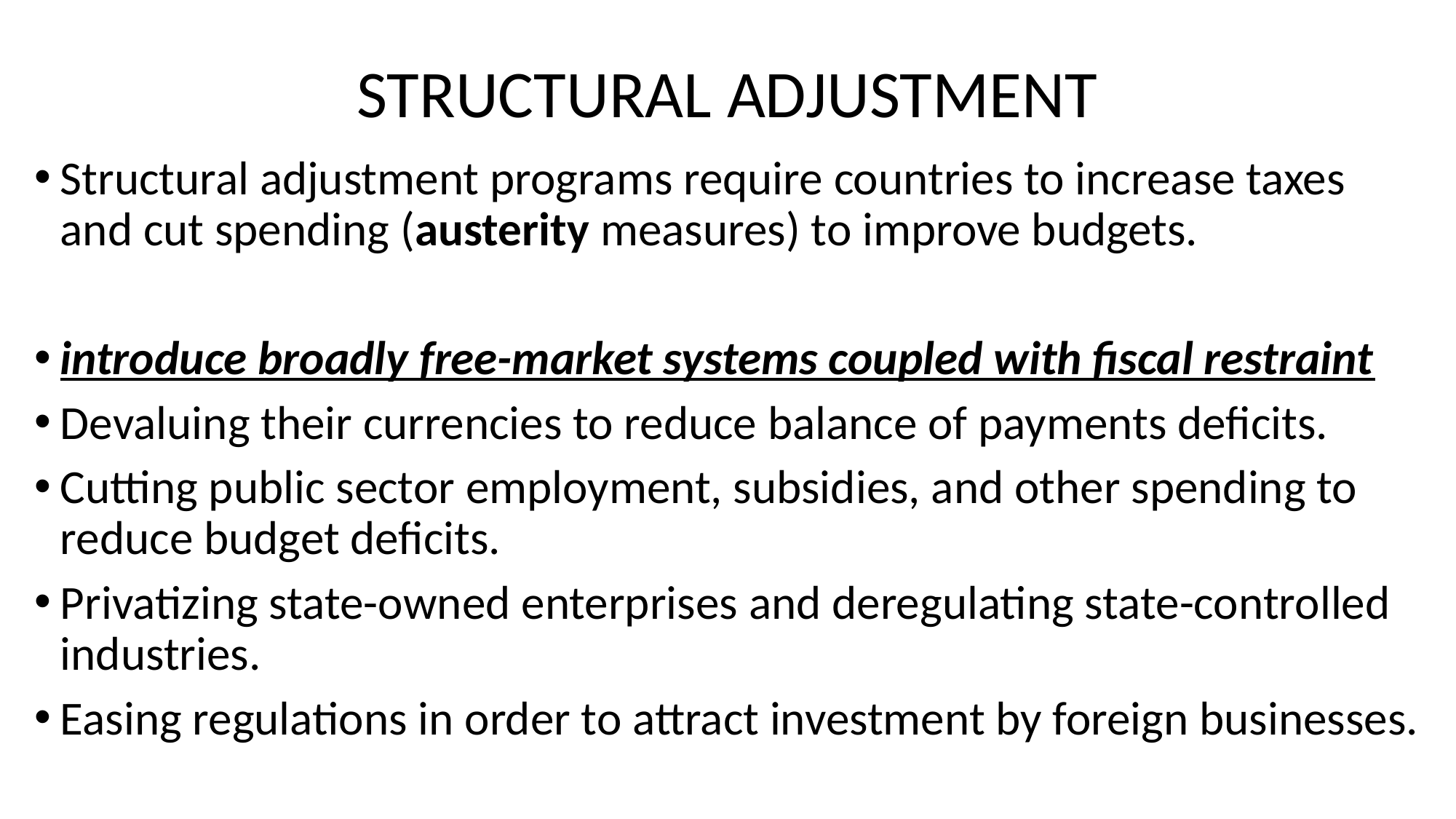

# STRUCTURAL ADJUSTMENT
Structural adjustment programs require countries to increase taxes and cut spending (austerity measures) to improve budgets.

introduce broadly free-market systems coupled with fiscal restraint
Devaluing their currencies to reduce balance of payments deficits.
Cutting public sector employment, subsidies, and other spending to reduce budget deficits.
Privatizing state-owned enterprises and deregulating state-controlled industries.
Easing regulations in order to attract investment by foreign businesses.